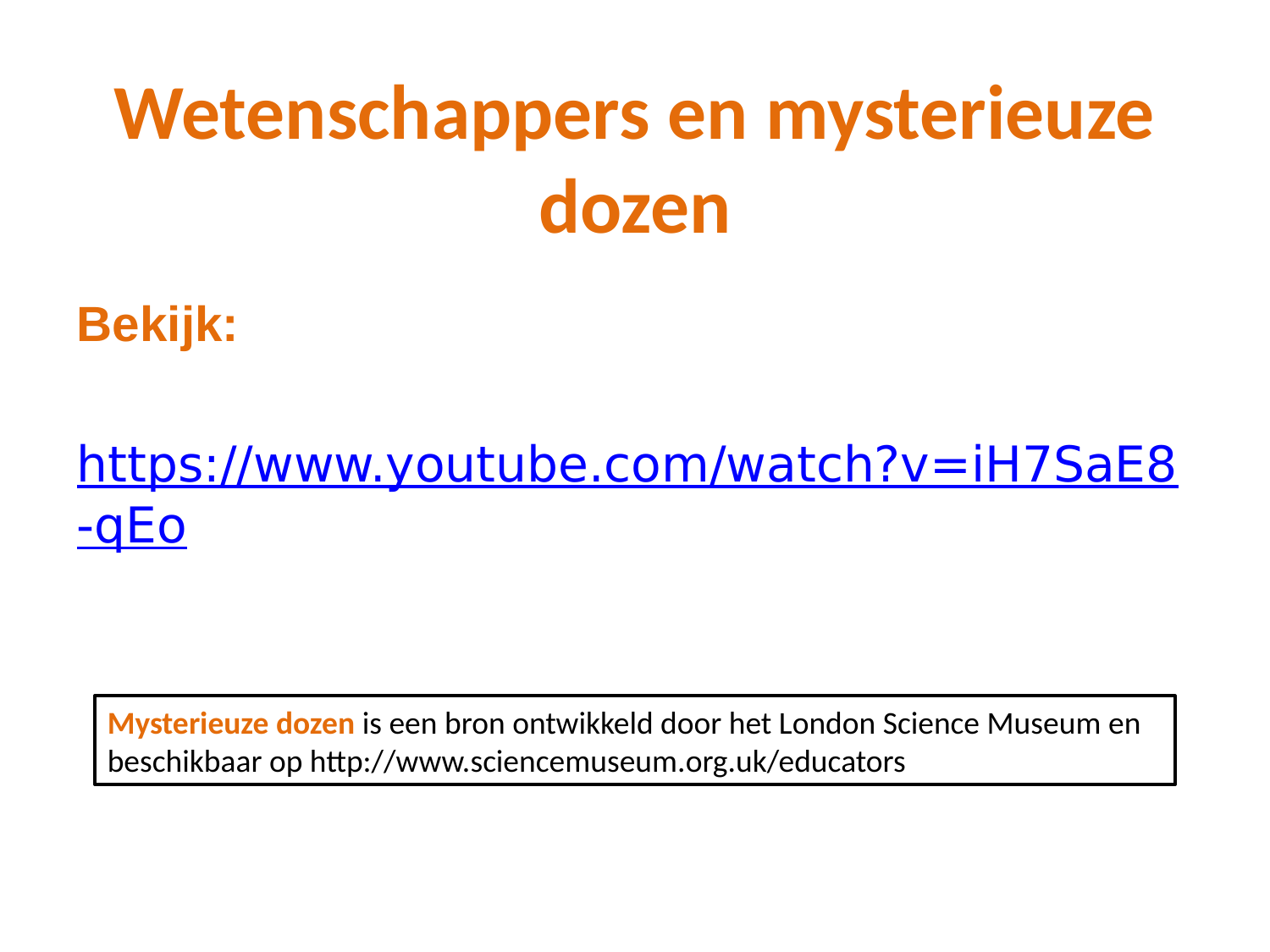

Wetenschappers en mysterieuze dozen
Bekijk:

https://www.youtube.com/watch?v=iH7SaE8-qEo

Mysterieuze dozen is een bron ontwikkeld door het London Science Museum en beschikbaar op http://www.sciencemuseum.org.uk/educators